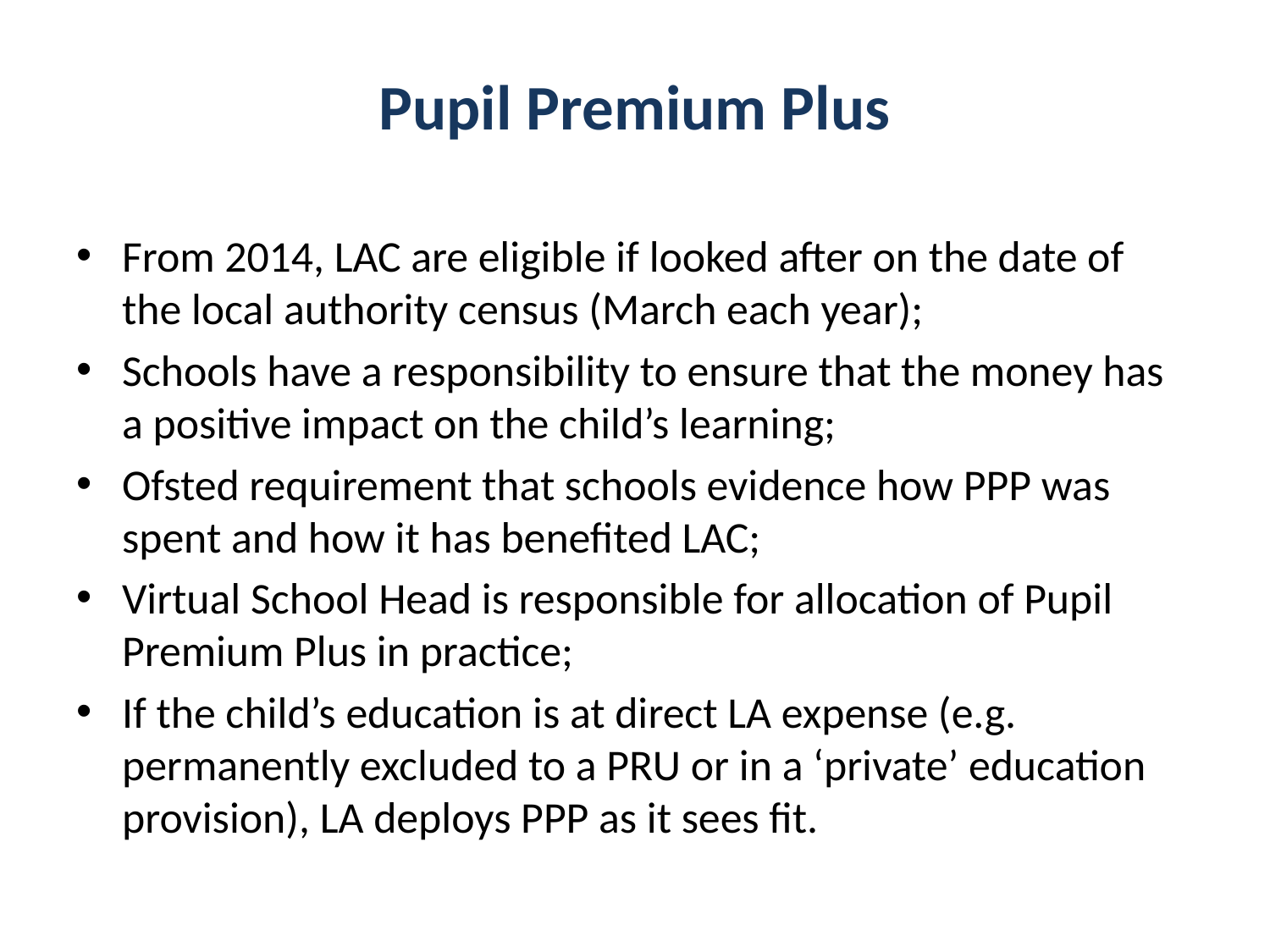

# Pupil Premium Plus
From 2014, LAC are eligible if looked after on the date of the local authority census (March each year);
Schools have a responsibility to ensure that the money has a positive impact on the child’s learning;
Ofsted requirement that schools evidence how PPP was spent and how it has benefited LAC;
Virtual School Head is responsible for allocation of Pupil Premium Plus in practice;
If the child’s education is at direct LA expense (e.g. permanently excluded to a PRU or in a ‘private’ education provision), LA deploys PPP as it sees fit.